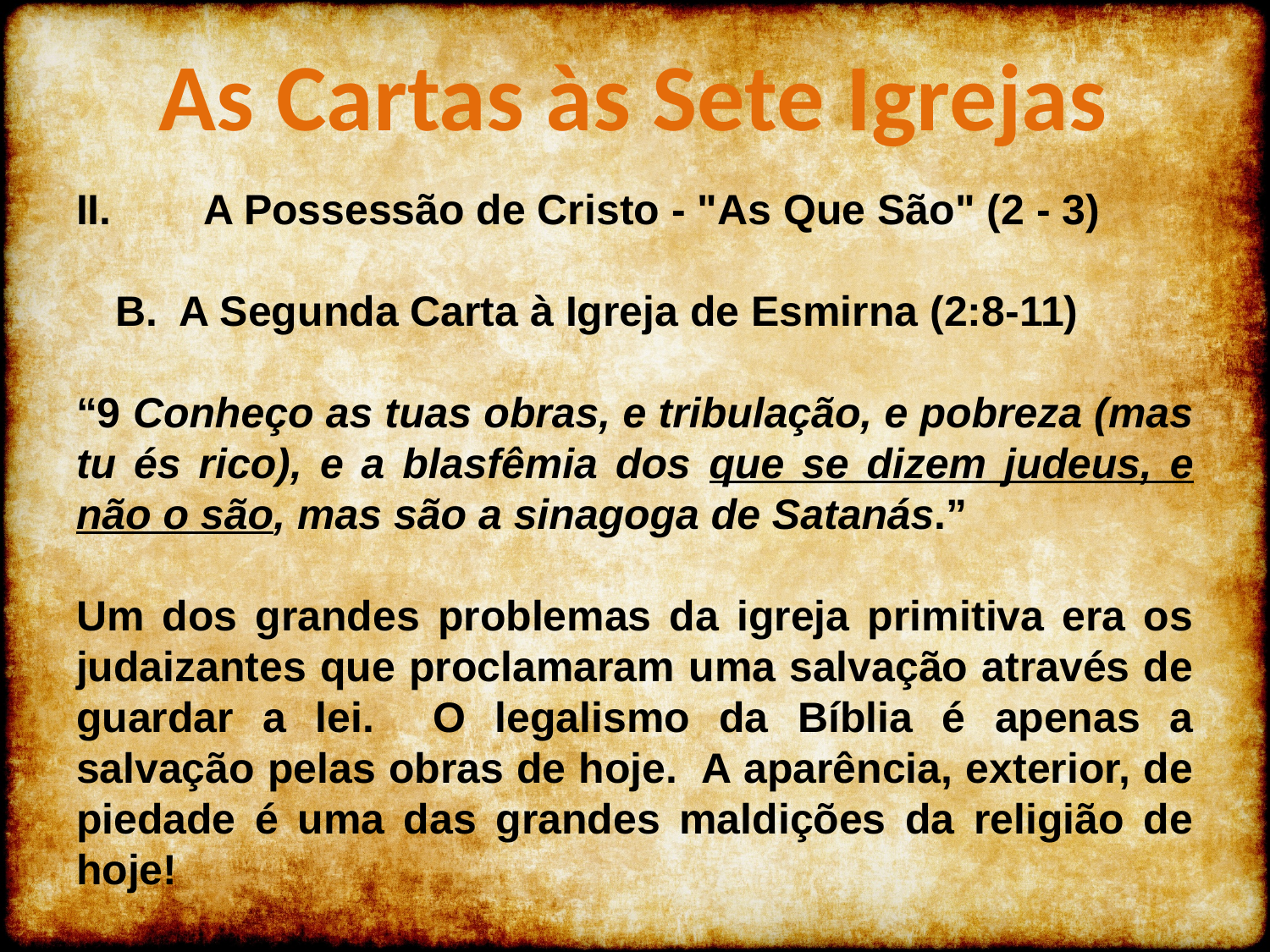

As Cartas às Sete Igrejas
II.	A Possessão de Cristo - "As Que São" (2 - 3)

A Segunda Carta à Igreja de Esmirna (2:8-11)

“9 Conheço as tuas obras, e tribulação, e pobreza (mas tu és rico), e a blasfêmia dos que se dizem judeus, e não o são, mas são a sinagoga de Satanás.”

Um dos grandes problemas da igreja primitiva era os judaizantes que proclamaram uma salvação através de guardar a lei.  O legalismo da Bíblia é apenas a salvação pelas obras de hoje.  A aparência, exterior, de piedade é uma das grandes maldições da religião de hoje!